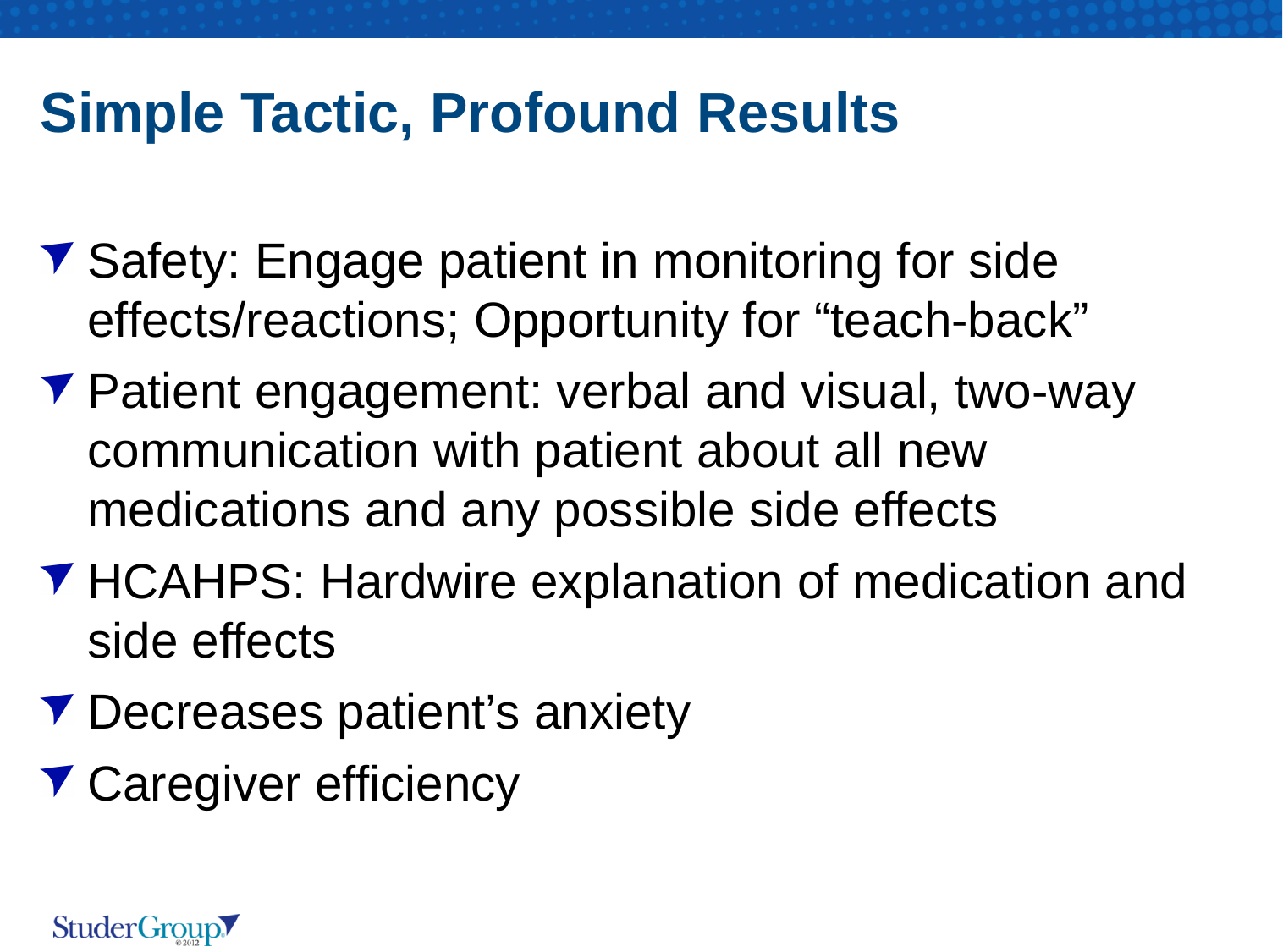

# Simple Tactic, Profound Results
Safety: Engage patient in monitoring for side effects/reactions; Opportunity for “teach-back”
Patient engagement: verbal and visual, two-way communication with patient about all new medications and any possible side effects
HCAHPS: Hardwire explanation of medication and side effects
Decreases patient’s anxiety
Caregiver efficiency